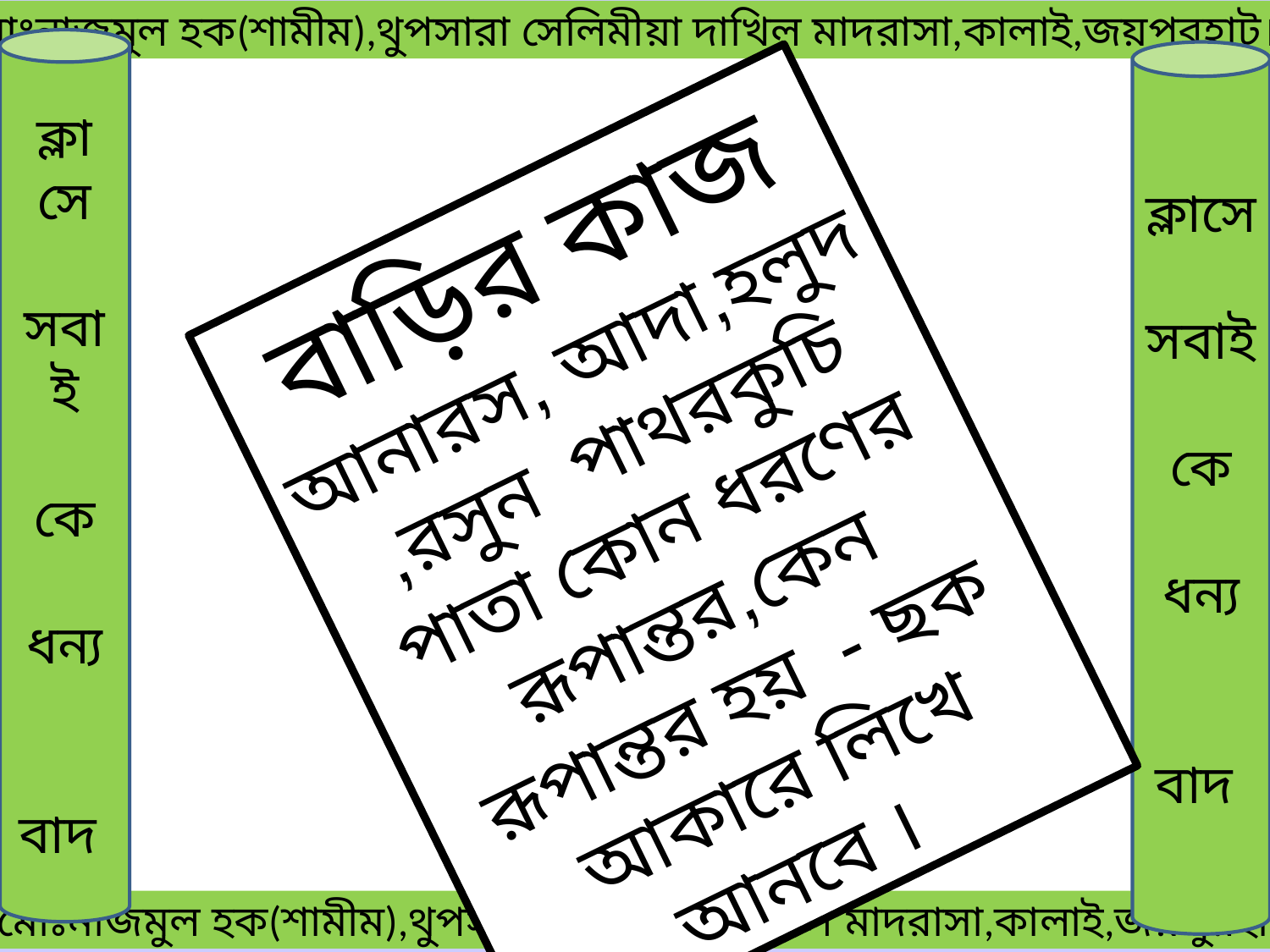

মোঃনাজমুল হক(শামীম),থুপসারা সেলিমীয়া দাখিল মাদরাসা,কালাই,জয়পুরহাট।
ক্লাসে

সবাই

কে

ধন্য

বাদ
ক্লাসে

সবাই

কে

ধন্য

বাদ
বাড়ির কাজ
আনারস, আদা,হলুদ ,রসুন  পাথরকুচি পাতা কোন ধরণের রূপান্তর,কেন রূপান্তর হয়  - ছক আকারে লিখে আনবে ।
 মোঃনাজমুল হক(শামীম),থুপসারা সেলিমীয়া দাখিল মাদরাসা,কালাই,জয়পুরহাট।